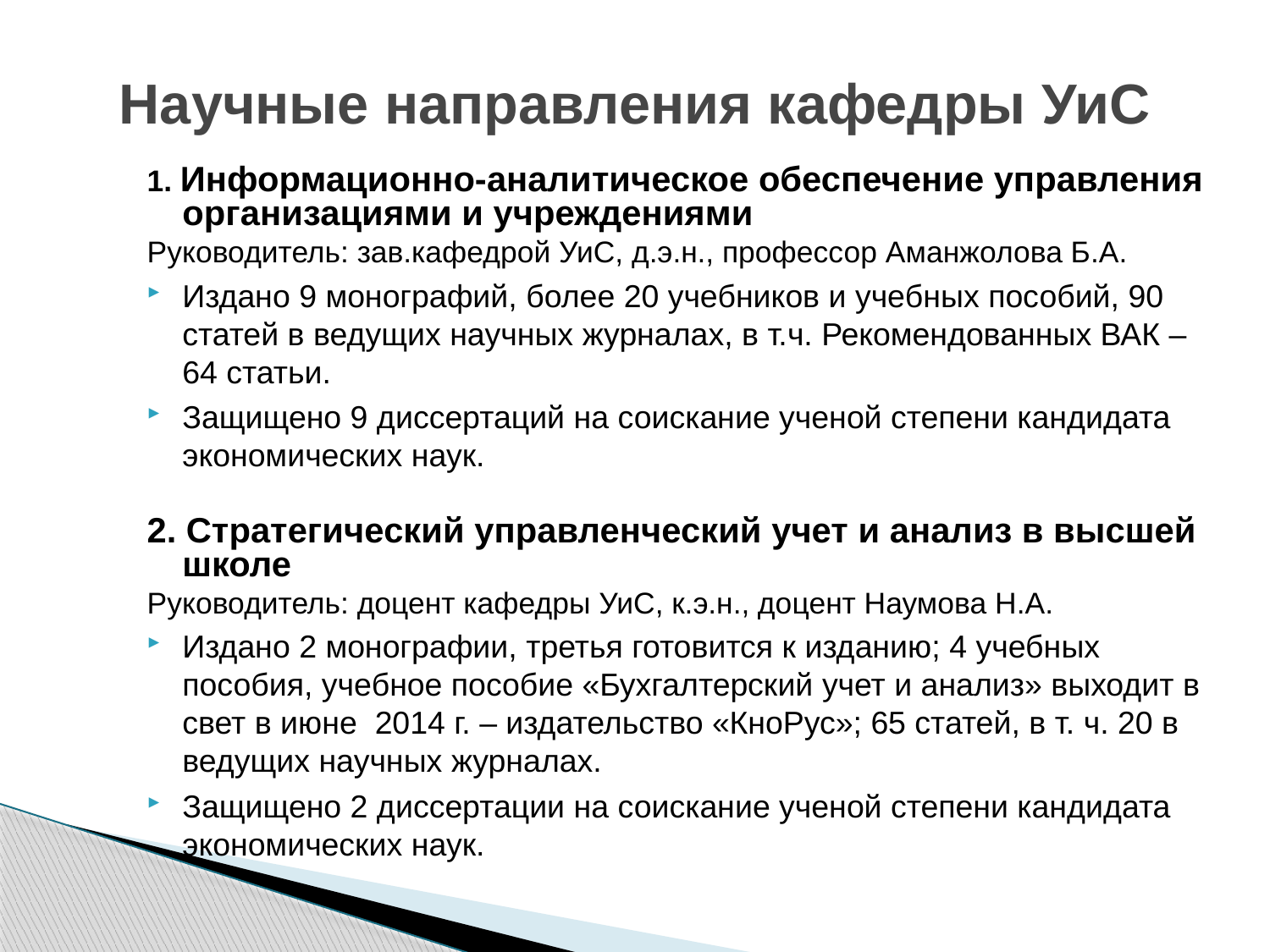

# Научные направления кафедры УиС
1. Информационно-аналитическое обеспечение управления организациями и учреждениями
Руководитель: зав.кафедрой УиС, д.э.н., профессор Аманжолова Б.А.
Издано 9 монографий, более 20 учебников и учебных пособий, 90 статей в ведущих научных журналах, в т.ч. Рекомендованных ВАК – 64 статьи.
Защищено 9 диссертаций на соискание ученой степени кандидата экономических наук.

2. Стратегический управленческий учет и анализ в высшей школе
Руководитель: доцент кафедры УиС, к.э.н., доцент Наумова Н.А.
Издано 2 монографии, третья готовится к изданию; 4 учебных пособия, учебное пособие «Бухгалтерский учет и анализ» выходит в свет в июне  2014 г. – издательство «КноРус»; 65 статей, в т. ч. 20 в ведущих научных журналах.
Защищено 2 диссертации на соискание ученой степени кандидата экономических наук.